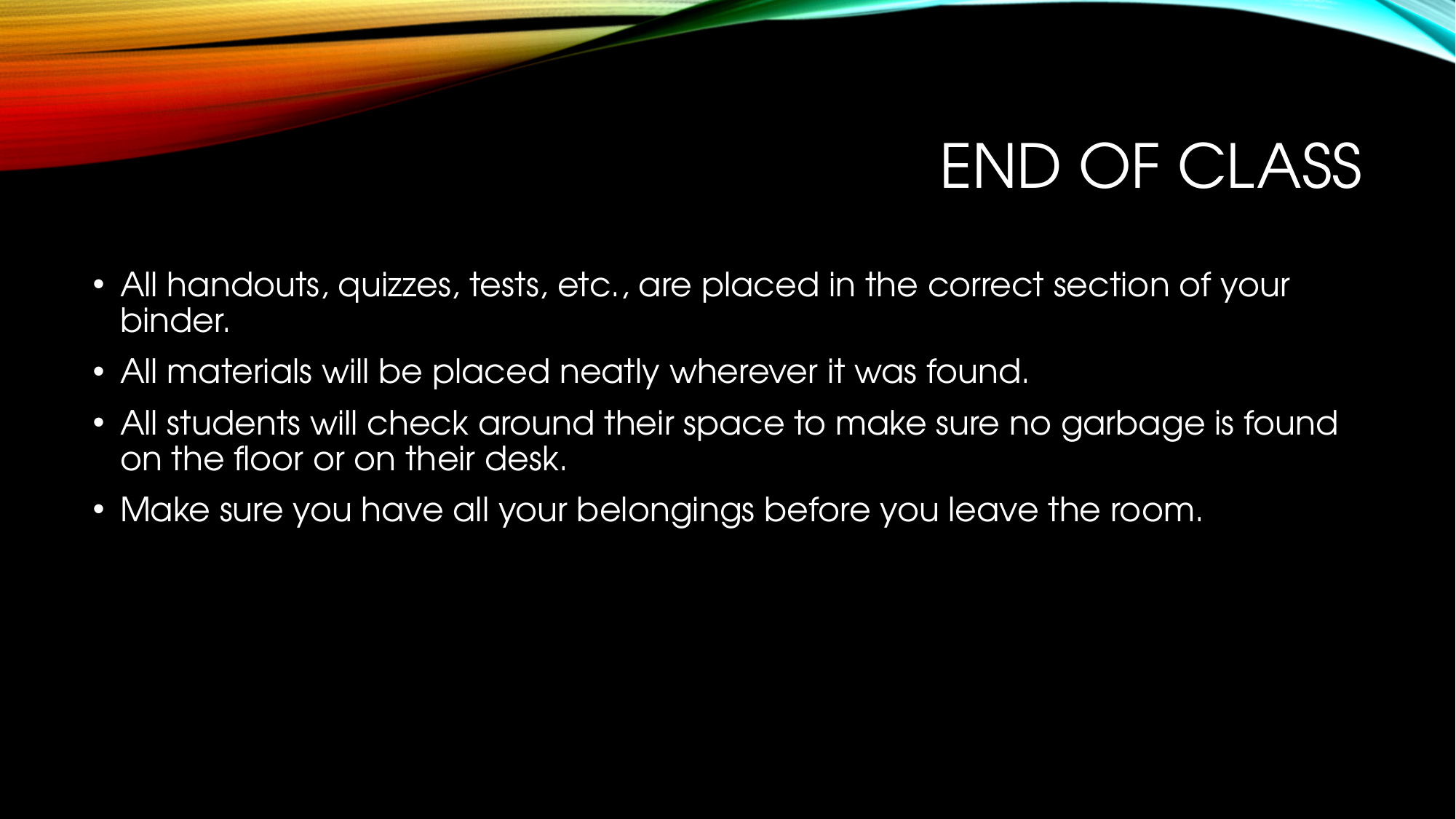

# End of class
All handouts, quizzes, tests, etc., are placed in the correct section of your binder.
All materials will be placed neatly wherever it was found.
All students will check around their space to make sure no garbage is found on the floor or on their desk.
Make sure you have all your belongings before you leave the room.